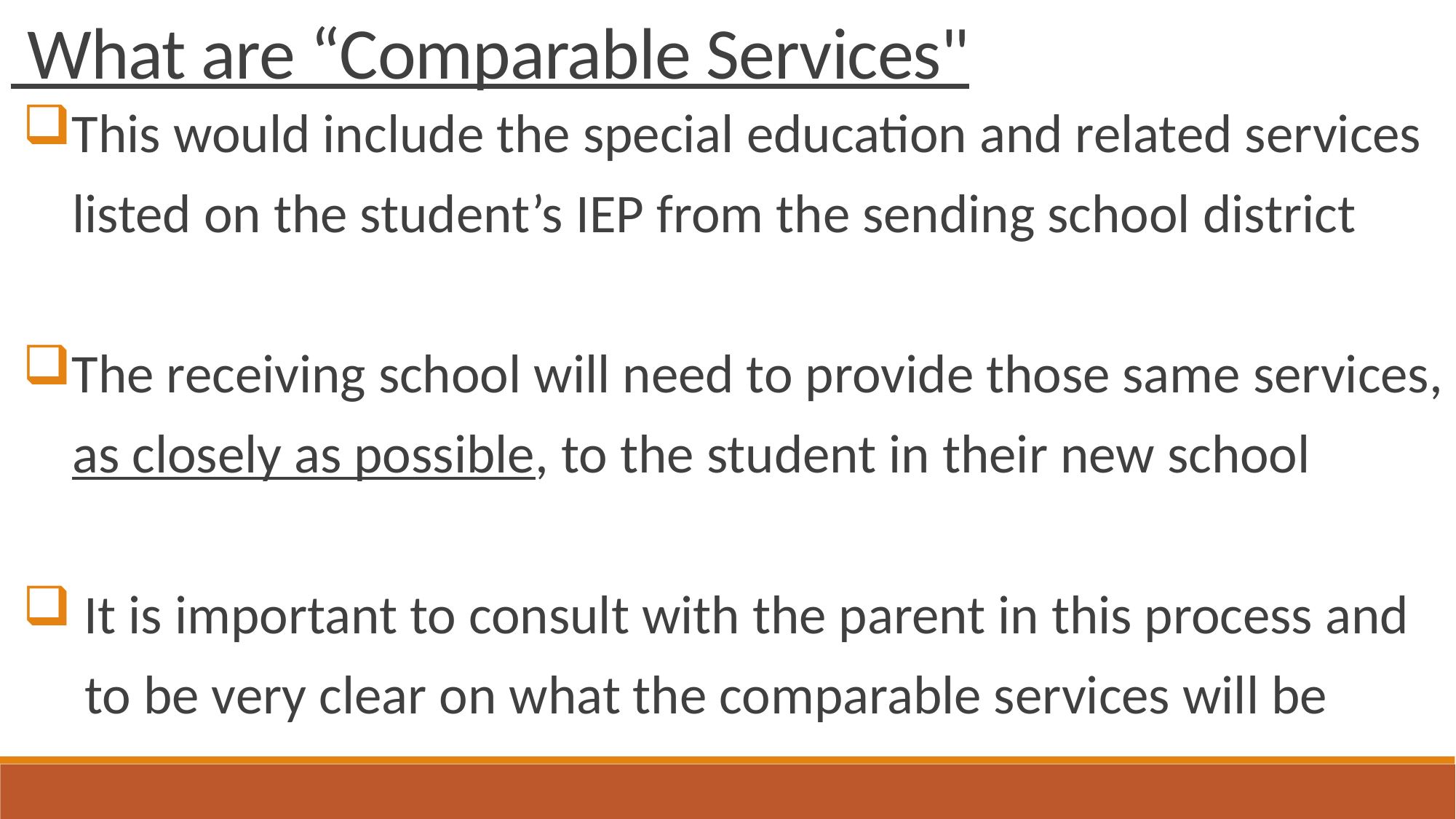

What are “Comparable Services"
This would include the special education and related services
    listed on the student’s IEP from the sending school district

The receiving school will need to provide those same services,
    as closely as possible, to the student in their new school

 It is important to consult with the parent in this process and
     to be very clear on what the comparable services will be